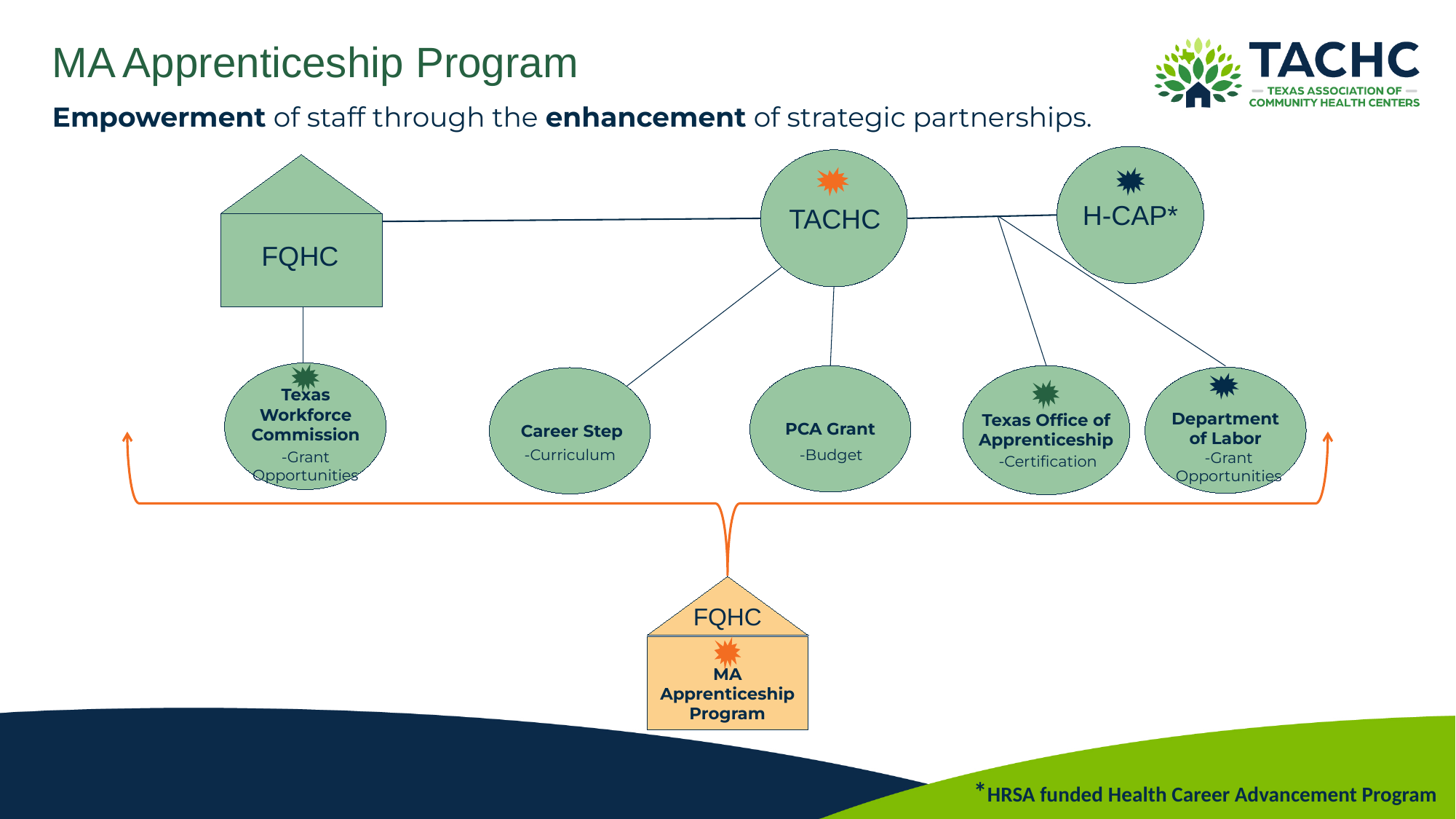

# MA Apprenticeship Program
Empowerment of staff through the enhancement of strategic partnerships.

H-CAP*
TACHC

FQHC

Texas Office of Apprenticeship

PCA Grant

Department of Labor

Career Step

Texas Workforce Commission

-Curriculum
-Budget
-Grant Opportunities
-Grant Opportunities
-Certification

FQHC

MA Apprenticeship Program
*HRSA funded Health Career Advancement Program